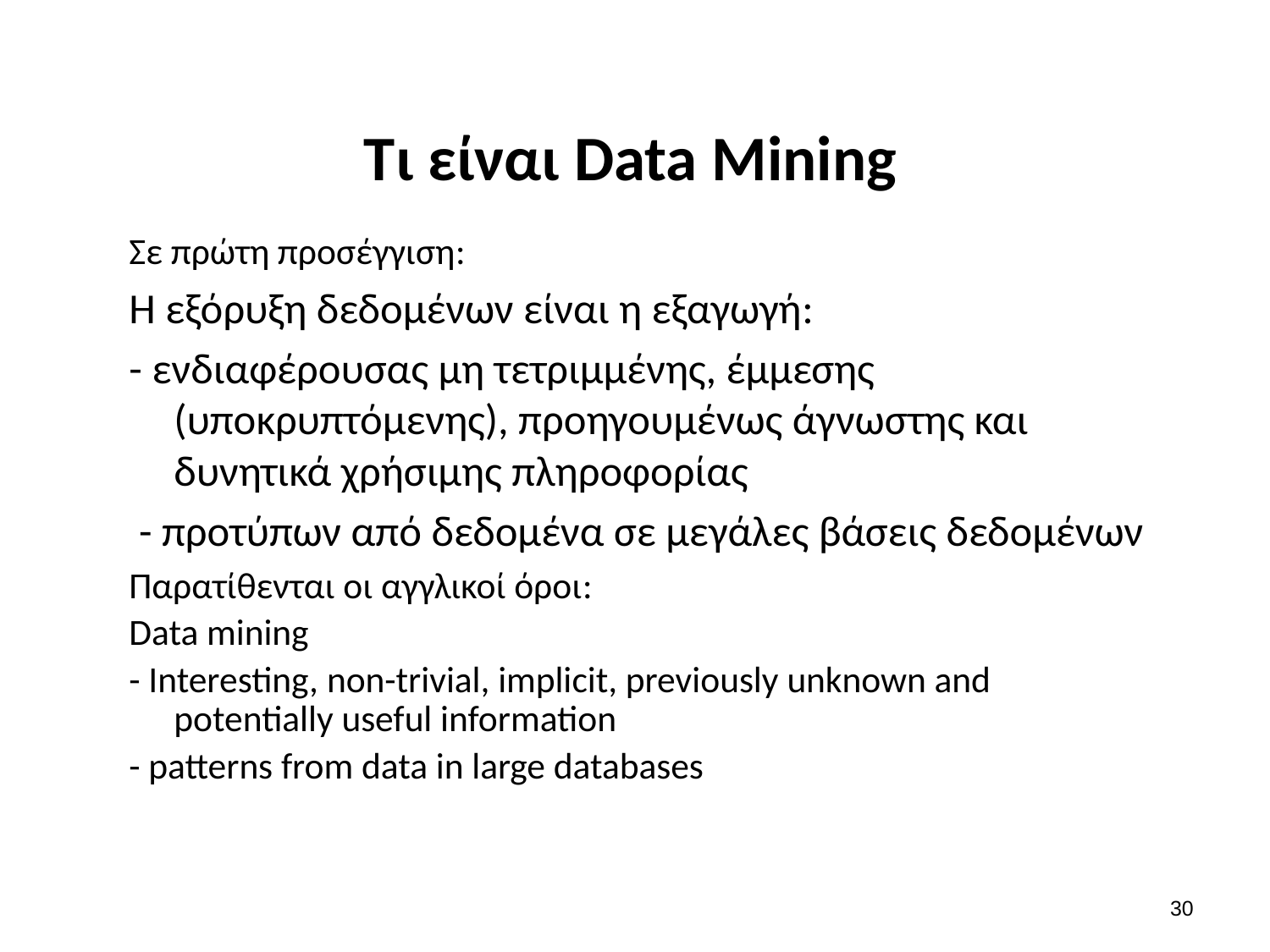

# Τι είναι Data Mining
Σε πρώτη προσέγγιση:
Η εξόρυξη δεδομένων είναι η εξαγωγή:
- ενδιαφέρουσας μη τετριμμένης, έμμεσης (υποκρυπτόμενης), προηγουμένως άγνωστης και δυνητικά χρήσιμης πληροφορίας
 - προτύπων από δεδομένα σε μεγάλες βάσεις δεδομένων
Παρατίθενται οι αγγλικοί όροι:
Data mining
- Interesting, non-trivial, implicit, previously unknown and potentially useful information
- patterns from data in large databases
30